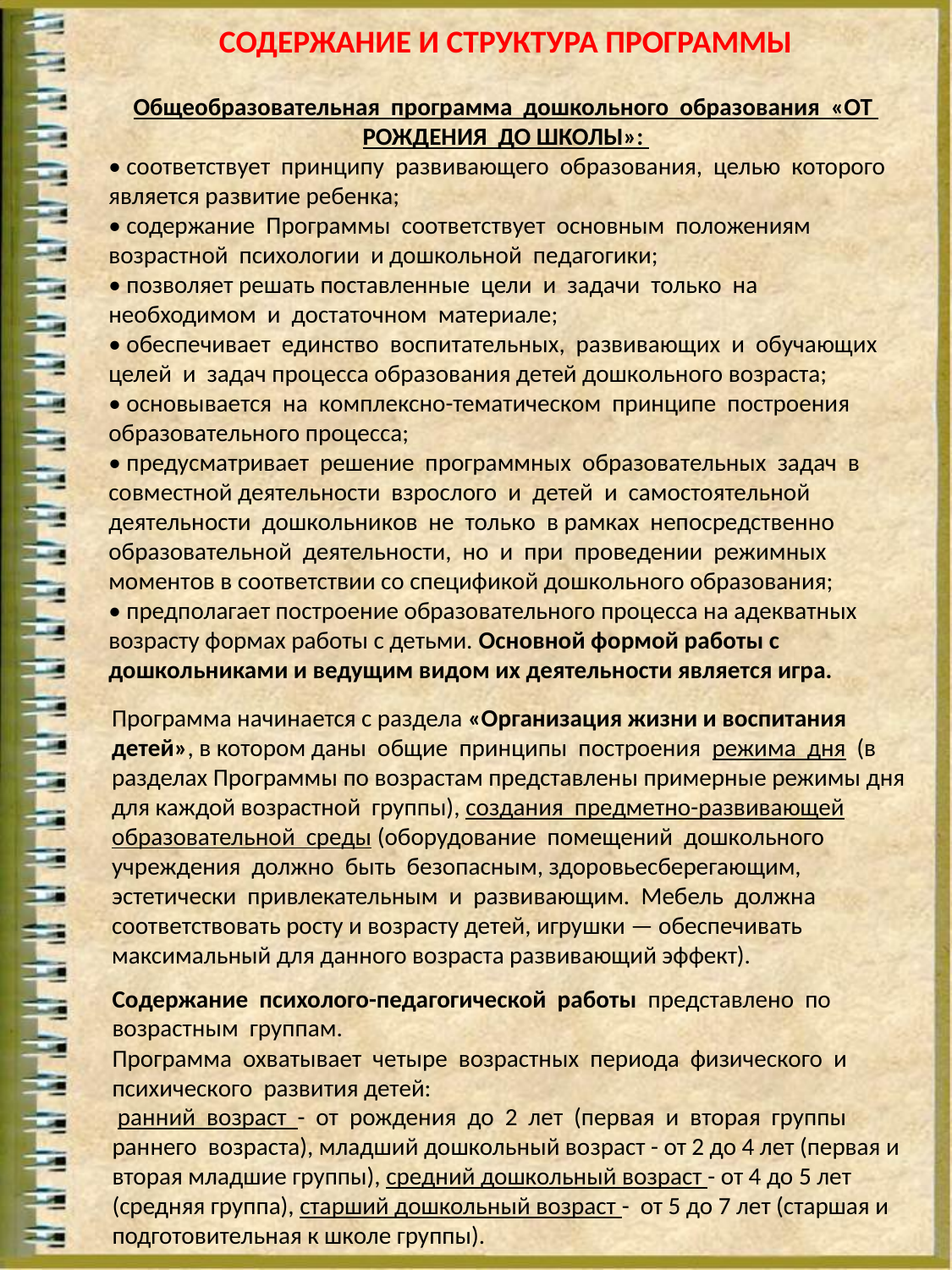

СОДЕРЖАНИЕ И СТРУКТУРА ПРОГРАММЫ
Общеобразовательная  программа  дошкольного  образования  «ОТ  РОЖДЕНИЯ  ДО ШКОЛЫ»:
• соответствует  принципу  развивающего  образования,  целью  которого  является развитие ребенка;
• содержание  Программы  соответствует  основным  положениям  возрастной  психологии  и дошкольной  педагогики;
• позволяет решать поставленные  цели  и  задачи  только  на  необходимом  и  достаточном  материале;
• обеспечивает  единство  воспитательных,  развивающих  и  обучающих  целей  и  задач процесса образования детей дошкольного возраста;
• основывается  на  комплексно-тематическом  принципе  построения  образовательного процесса;
• предусматривает  решение  программных  образовательных  задач  в  совместной деятельности  взрослого  и  детей  и  самостоятельной  деятельности  дошкольников  не  только  в рамках  непосредственно  образовательной  деятельности,  но  и  при  проведении  режимных
моментов в соответствии со спецификой дошкольного образования;
• предполагает построение образовательного процесса на адекватных возрасту формах работы с детьми. Основной формой работы с дошкольниками и ведущим видом их деятельности является игра.
Программа начинается с раздела «Организация жизни и воспитания детей», в котором даны  общие  принципы  построения  режима  дня  (в разделах Программы по возрастам представлены примерные режимы дня для каждой возрастной  группы), создания  предметно-развивающей образовательной  среды (оборудование  помещений  дошкольного  учреждения  должно  быть  безопасным, здоровьесберегающим,  эстетически  привлекательным  и  развивающим.  Мебель  должна
соответствовать росту и возрасту детей, игрушки — обеспечивать максимальный для данного возраста развивающий эффект).
Содержание  психолого-педагогической  работы  представлено  по  возрастным  группам.
Программа  охватывает  четыре  возрастных  периода  физического  и  психического  развития детей:
 ранний  возраст  -  от  рождения  до  2  лет  (первая  и  вторая  группы  раннего  возраста), младший дошкольный возраст - от 2 до 4 лет (первая и вторая младшие группы), средний дошкольный возраст - от 4 до 5 лет (средняя группа), старший дошкольный возраст -  от 5 до 7 лет (старшая и подготовительная к школе группы).